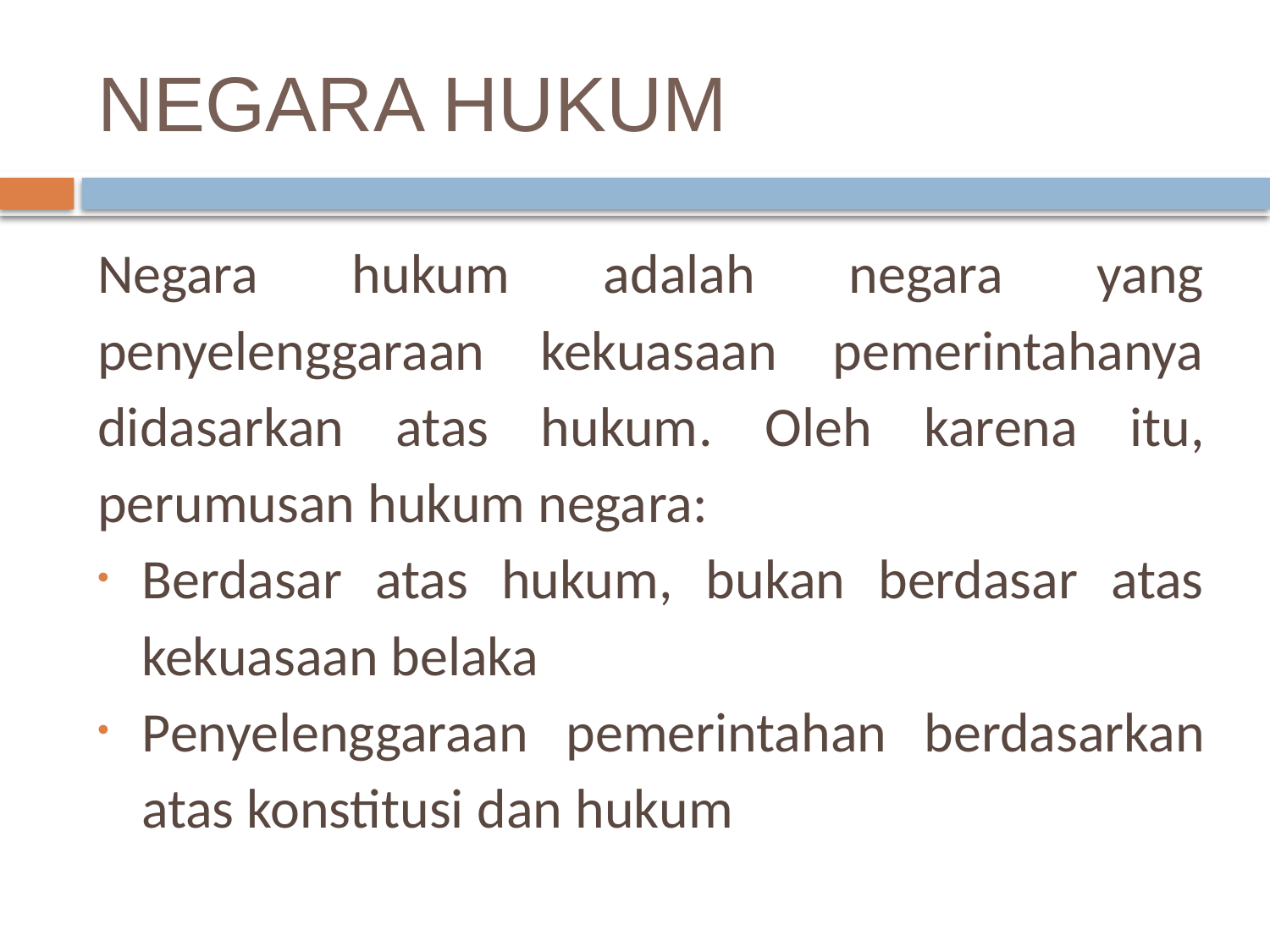

# NEGARA HUKUM
Negara hukum adalah negara yang penyelenggaraan kekuasaan pemerintahanya didasarkan atas hukum. Oleh karena itu, perumusan hukum negara:
Berdasar atas hukum, bukan berdasar atas kekuasaan belaka
Penyelenggaraan pemerintahan berdasarkan atas konstitusi dan hukum